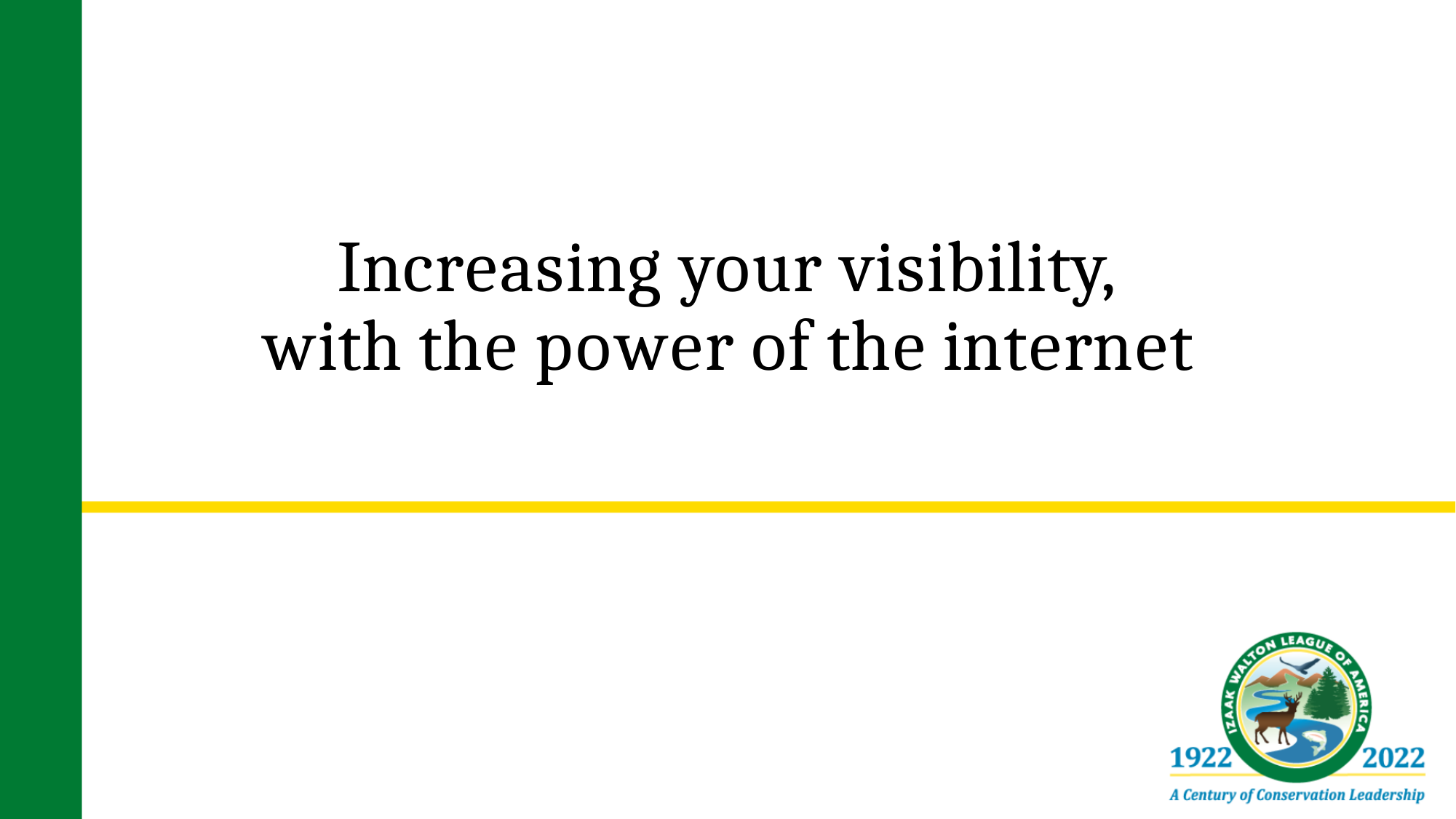

# Increasing your visibility, with the power of the internet